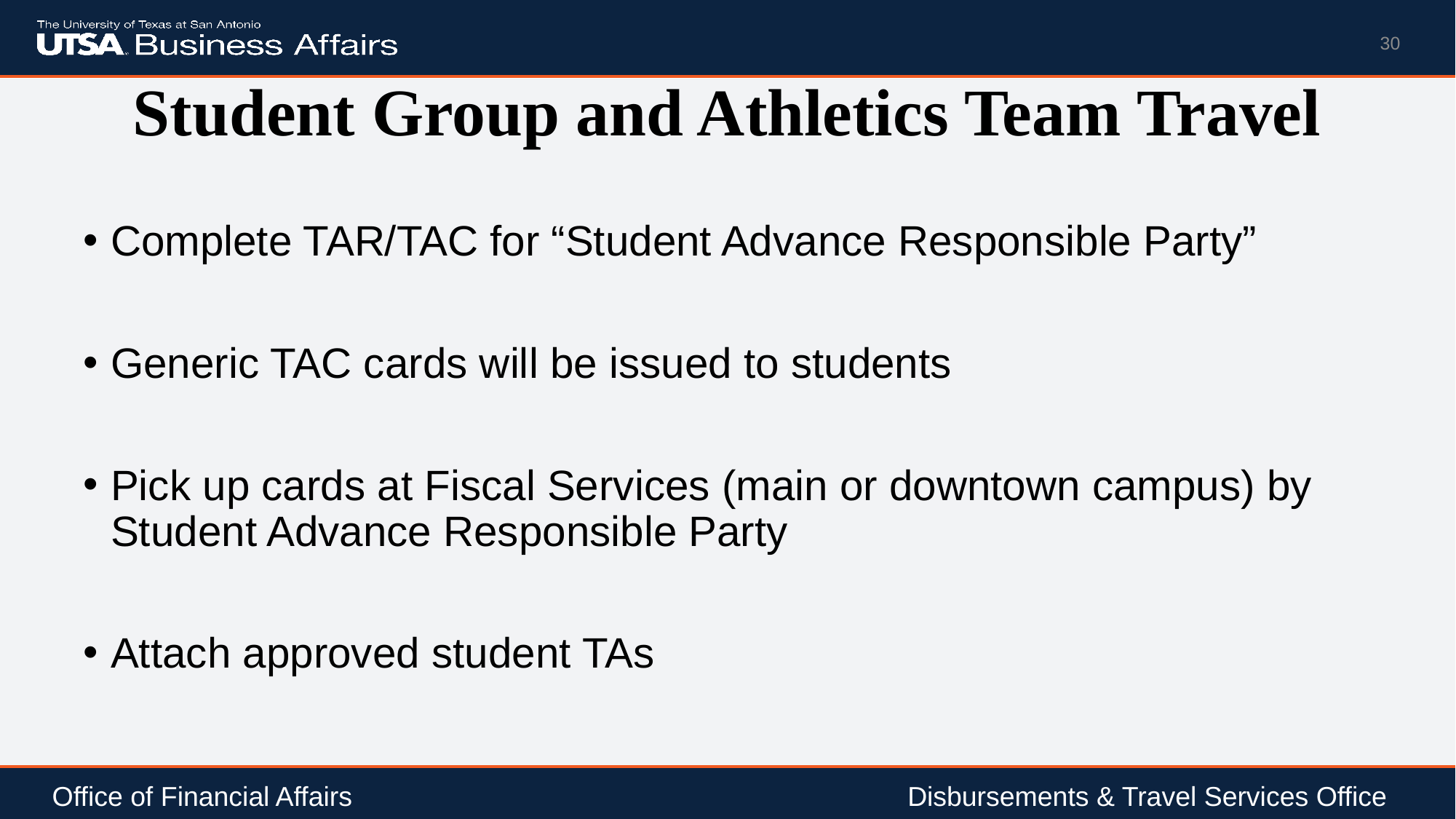

30
# Student Group and Athletics Team Travel
Complete TAR/TAC for “Student Advance Responsible Party”

Generic TAC cards will be issued to students

Pick up cards at Fiscal Services (main or downtown campus) by Student Advance Responsible Party

Attach approved student TAs

Office of Financial Affairs				   	            Disbursements & Travel Services Office